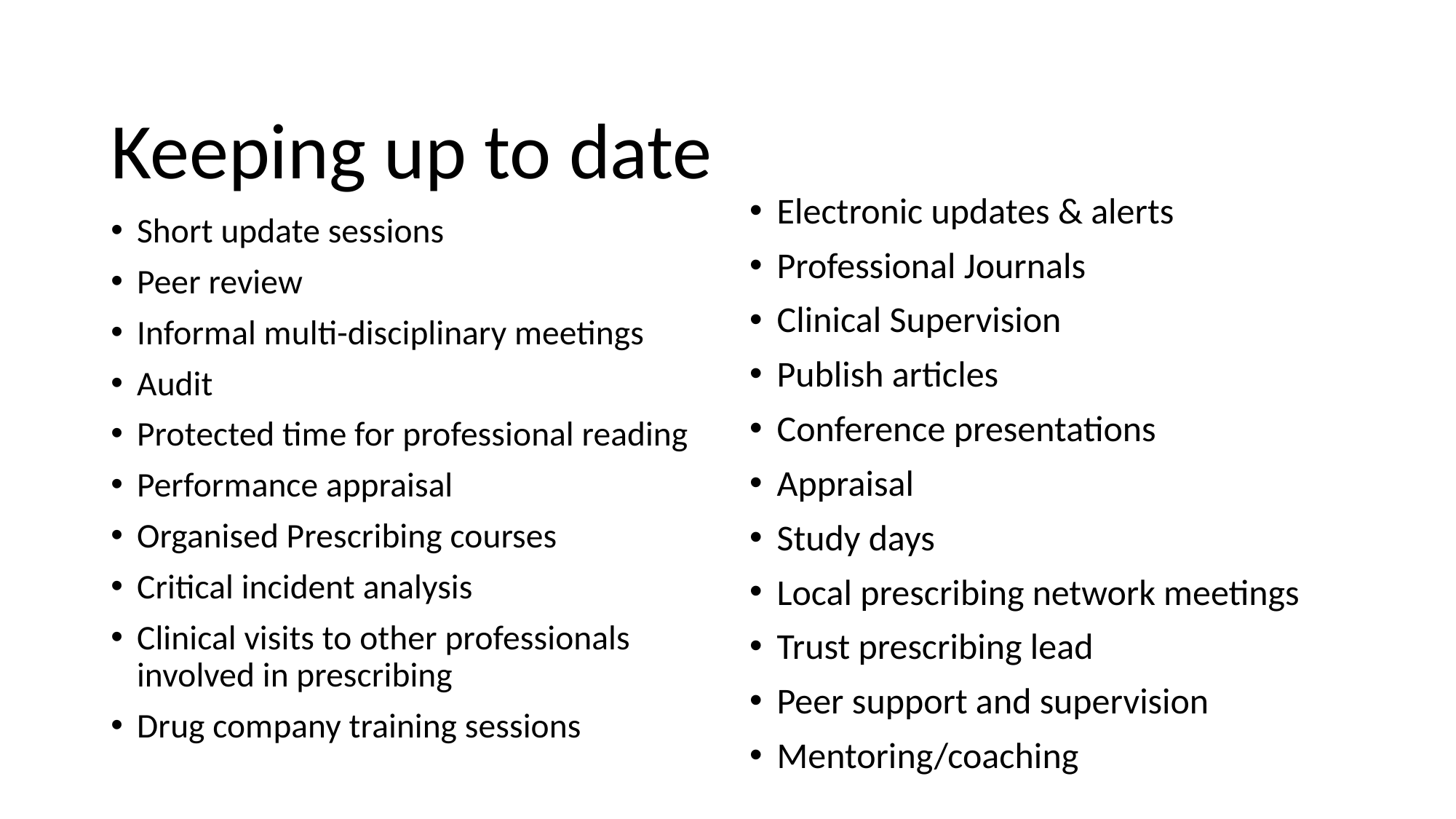

# Keeping up to date
Electronic updates & alerts
Professional Journals
Clinical Supervision
Publish articles
Conference presentations
Appraisal
Study days
Local prescribing network meetings
Trust prescribing lead
Peer support and supervision
Mentoring/coaching
Short update sessions
Peer review
Informal multi-disciplinary meetings
Audit
Protected time for professional reading
Performance appraisal
Organised Prescribing courses
Critical incident analysis
Clinical visits to other professionals involved in prescribing
Drug company training sessions